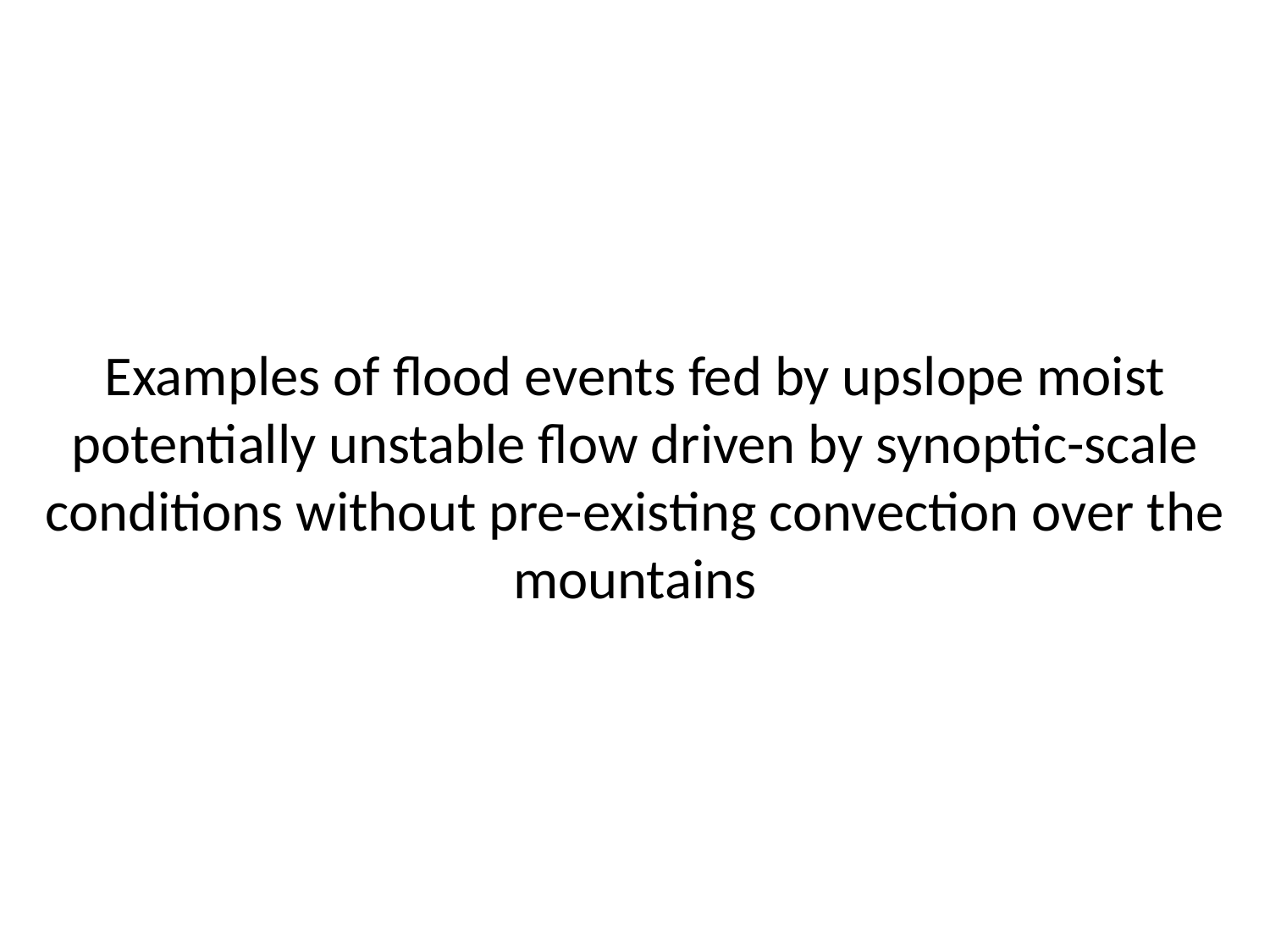

Examples of flood events fed by upslope moist potentially unstable flow driven by synoptic-scale conditions without pre-existing convection over the mountains